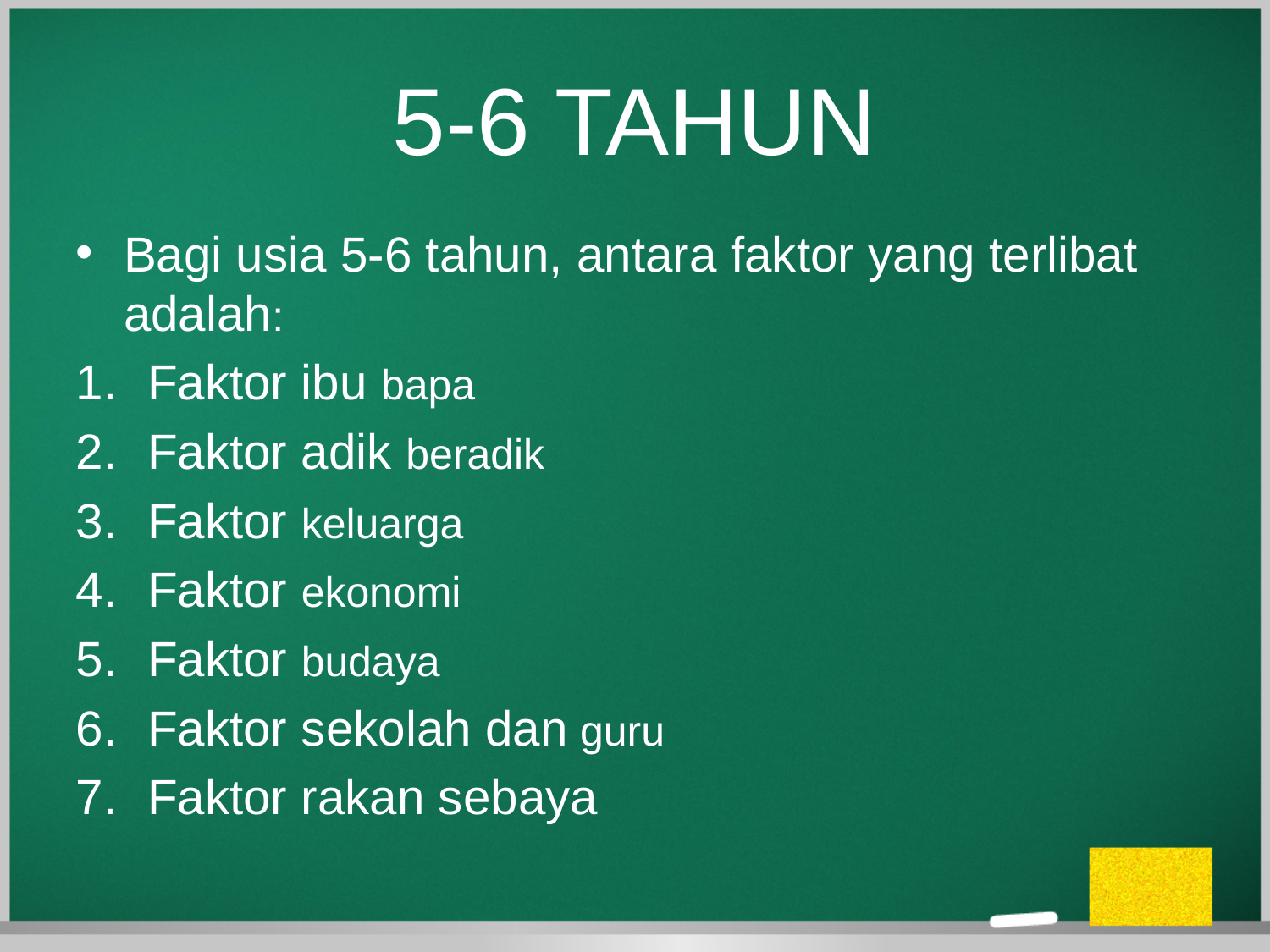

# 5-6 TAHUN
Bagi usia 5-6 tahun, antara faktor yang terlibat adalah:
Faktor ibu bapa
Faktor adik beradik
Faktor keluarga
Faktor ekonomi
Faktor budaya
Faktor sekolah dan guru
Faktor rakan sebaya